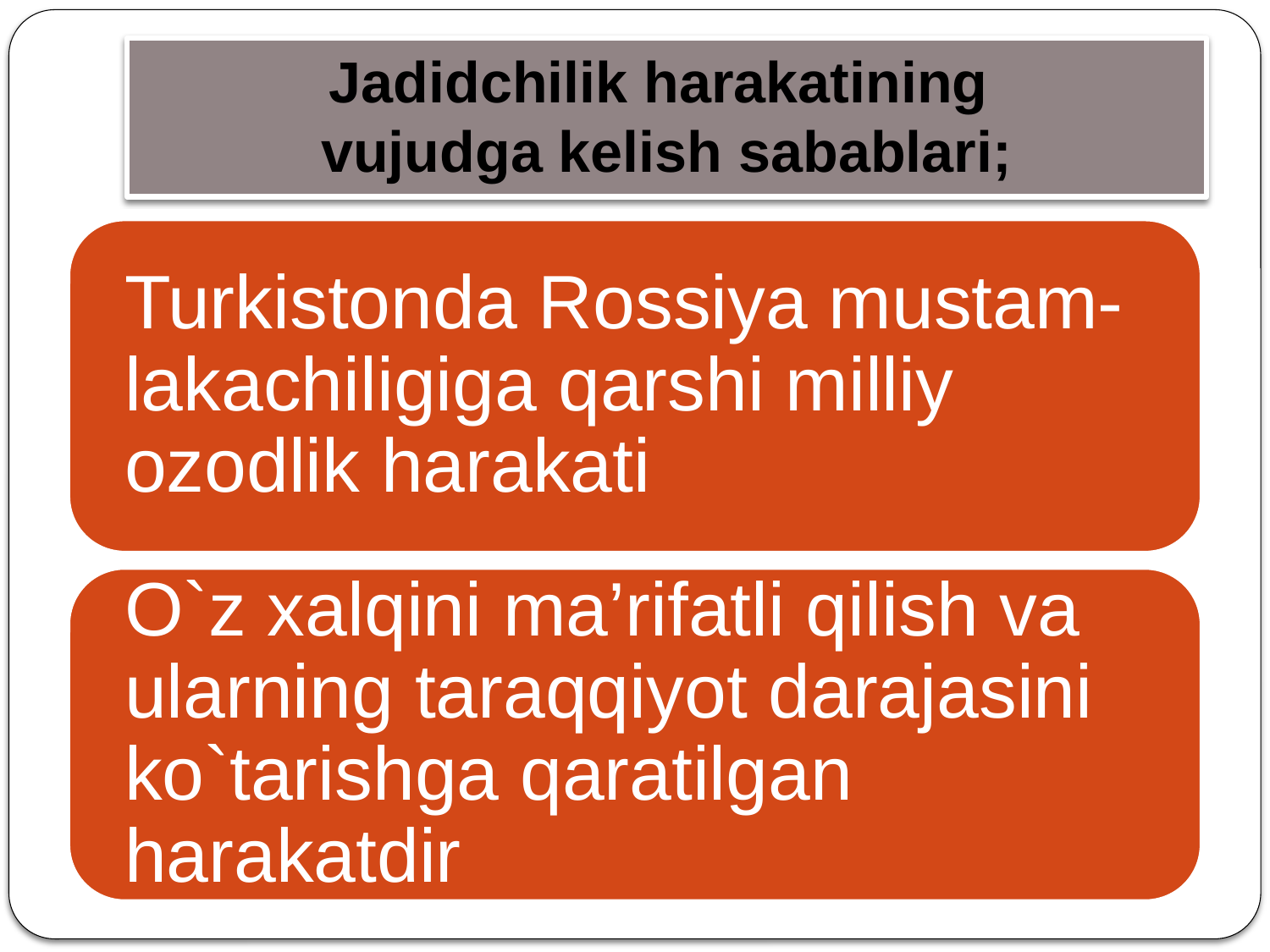

# Jadidchilik harakatining vujudga kelish sabablari;
Turkistonda Rossiya mustam-lakachiligiga qarshi milliy ozodlik harakati
O`z xalqini ma’rifatli qilish va ularning taraqqiyot darajasini ko`tarishga qaratilgan harakatdir